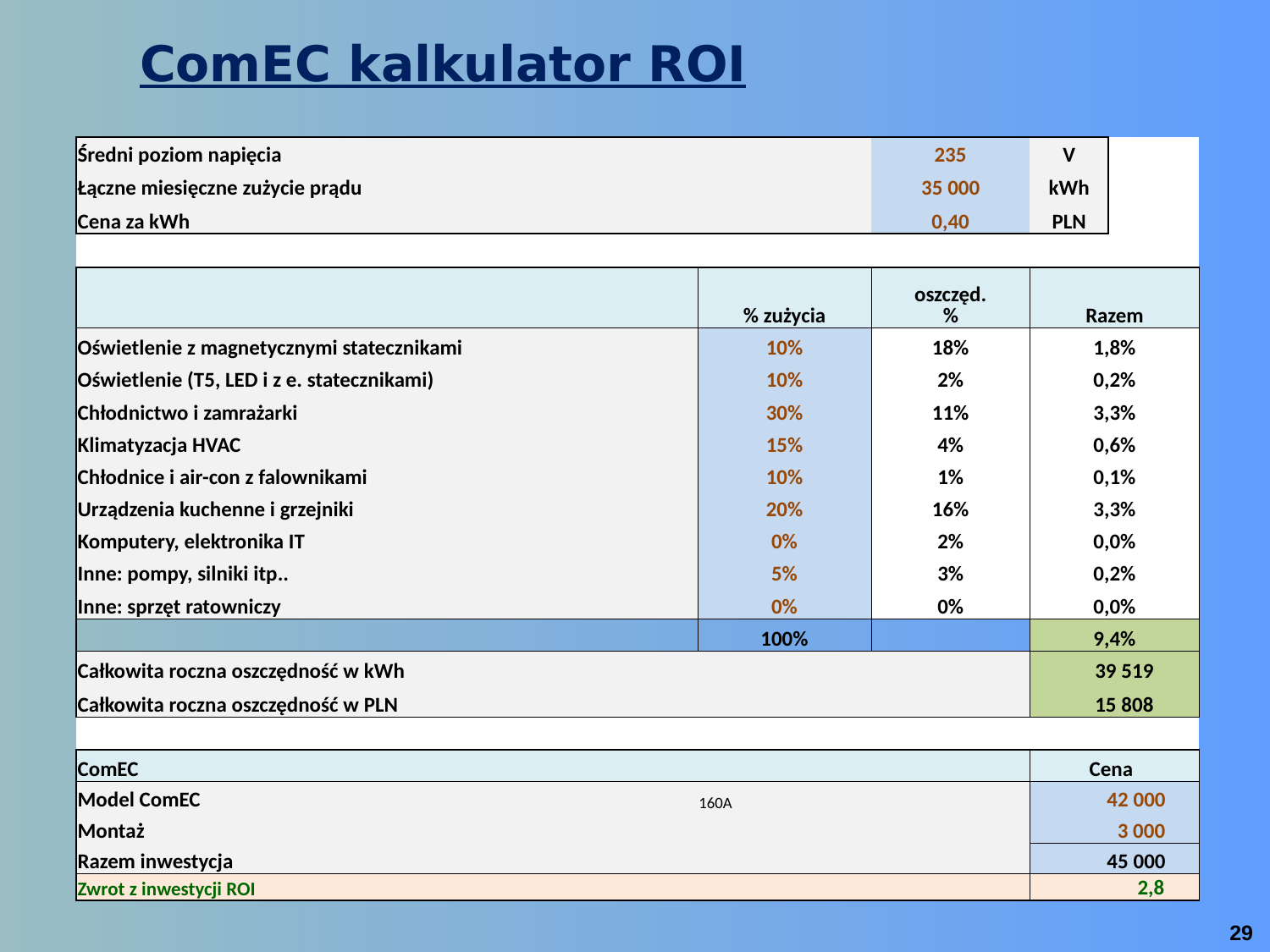

# ComEC kalkulator ROI
| Średni poziom napięcia |  | 235 |  | V |  |
| --- | --- | --- | --- | --- | --- |
| Łączne miesięczne zużycie prądu |  | 35 000 |  | kWh |  |
| Cena za kWh |  | 0,40 |  | PLN |  |
|  |  |  |  |  |  |
|  | % zużycia | oszczęd. % |  | Razem |  |
| Oświetlenie z magnetycznymi statecznikami | 10% | 18% |  | 1,8% |  |
| Oświetlenie (T5, LED i z e. statecznikami) | 10% | 2% |  | 0,2% |  |
| Chłodnictwo i zamrażarki | 30% | 11% |  | 3,3% |  |
| Klimatyzacja HVAC | 15% | 4% |  | 0,6% |  |
| Chłodnice i air-con z falownikami | 10% | 1% |  | 0,1% |  |
| Urządzenia kuchenne i grzejniki | 20% | 16% |  | 3,3% |  |
| Komputery, elektronika IT | 0% | 2% |  | 0,0% |  |
| Inne: pompy, silniki itp.. | 5% | 3% |  | 0,2% |  |
| Inne: sprzęt ratowniczy | 0% | 0% |  | 0,0% |  |
|  | 100% |  |  | 9,4% |  |
| Całkowita roczna oszczędność w kWh |  |  |  | 39 519 |  |
| Całkowita roczna oszczędność w PLN |  |  |  | 15 808 |  |
|  |  |  |  |  |  |
| ComEC |  |  |  | Cena |  |
| Model ComEC | 160A |  |  | 42 000 |  |
| Montaż |  |  |  | 3 000 |  |
| Razem inwestycja |  |  |  | 45 000 |  |
| Zwrot z inwestycji ROI |  |  |  | 2,8 |  |
29